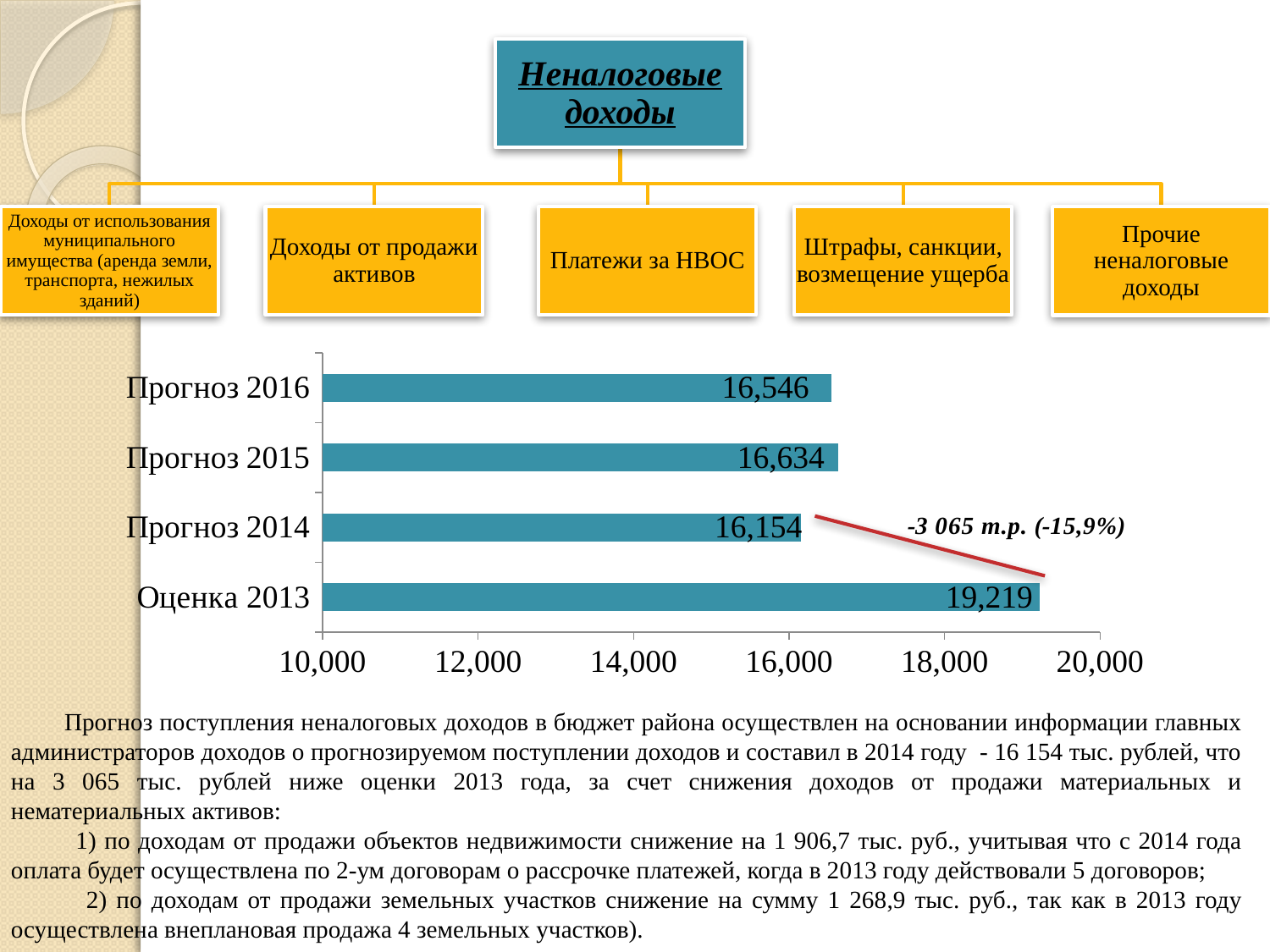

Неналоговые доходы
Доходы от использования муниципального имущества (аренда земли, транспорта, нежилых зданий)
Доходы от продажи активов
Платежи за НВОС
Штрафы, санкции, возмещение ущерба
Прочие неналоговые доходы

### Chart

| Category | Неналоговые доходы |
|---|---|
| Оценка 2013 | 19219.0 |
| Прогноз 2014 | 16154.0 |
| Прогноз 2015 | 16634.0 |
| Прогноз 2016 | 16546.0 |
         Прогноз поступления неналоговых доходов в бюджет района осуществлен на основании информации главных администраторов доходов о прогнозируемом поступлении доходов и составил в 2014 году  - 16 154 тыс. рублей, что на 3 065 тыс. рублей ниже оценки 2013 года, за счет снижения доходов от продажи материальных и нематериальных активов:
        1) по доходам от продажи объектов недвижимости снижение на 1 906,7 тыс. руб., учитывая что с 2014 года оплата будет осуществлена по 2-ум договорам о рассрочке платежей, когда в 2013 году действовали 5 договоров;
        2) по доходам от продажи земельных участков снижение на сумму 1 268,9 тыс. руб., так как в 2013 году осуществлена внеплановая продажа 4 земельных участков).